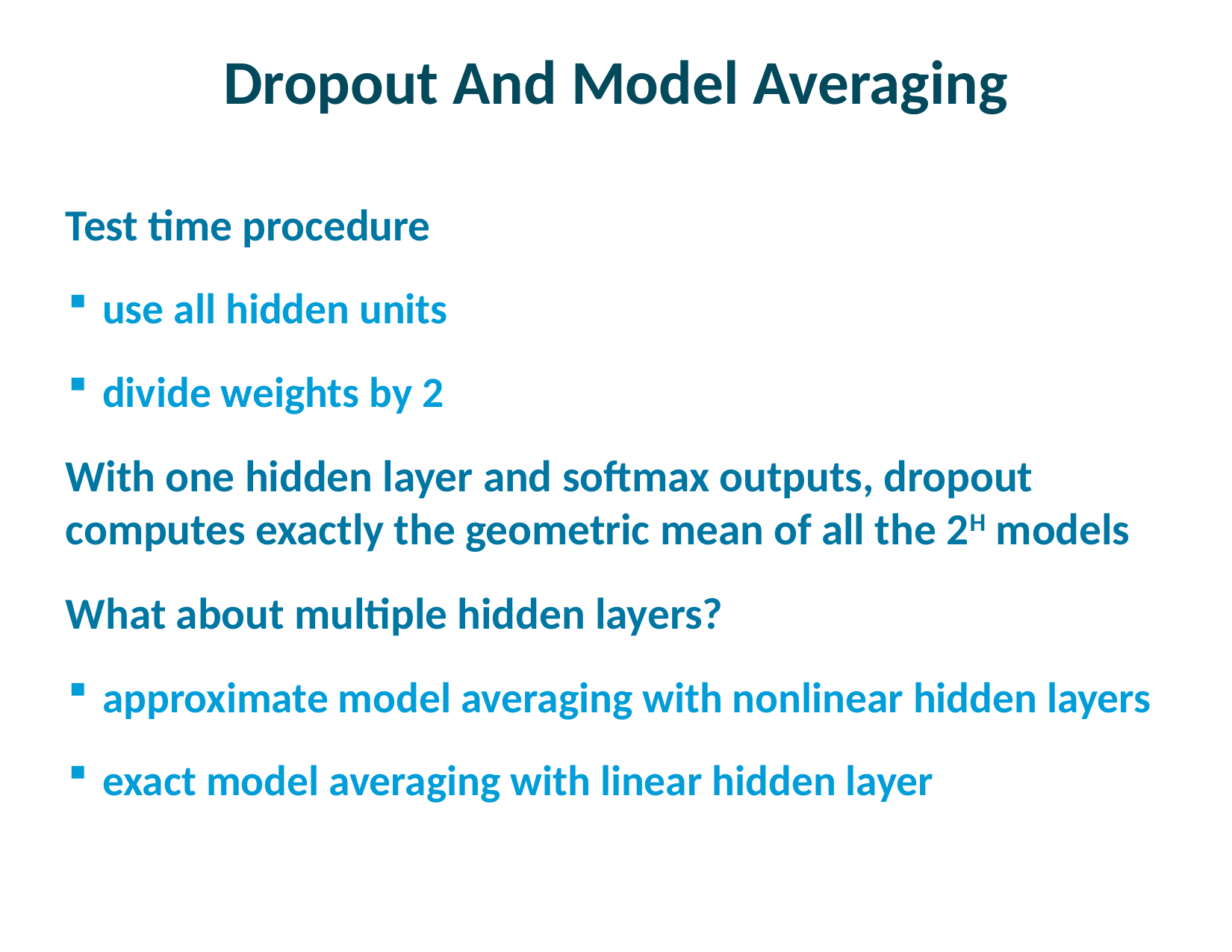

# Dropout And Model Averaging
Test time procedure
use all hidden units
divide weights by 2
With one hidden layer and softmax outputs, dropout computes exactly the geometric mean of all the 2H models
What about multiple hidden layers?
approximate model averaging with nonlinear hidden layers
exact model averaging with linear hidden layer